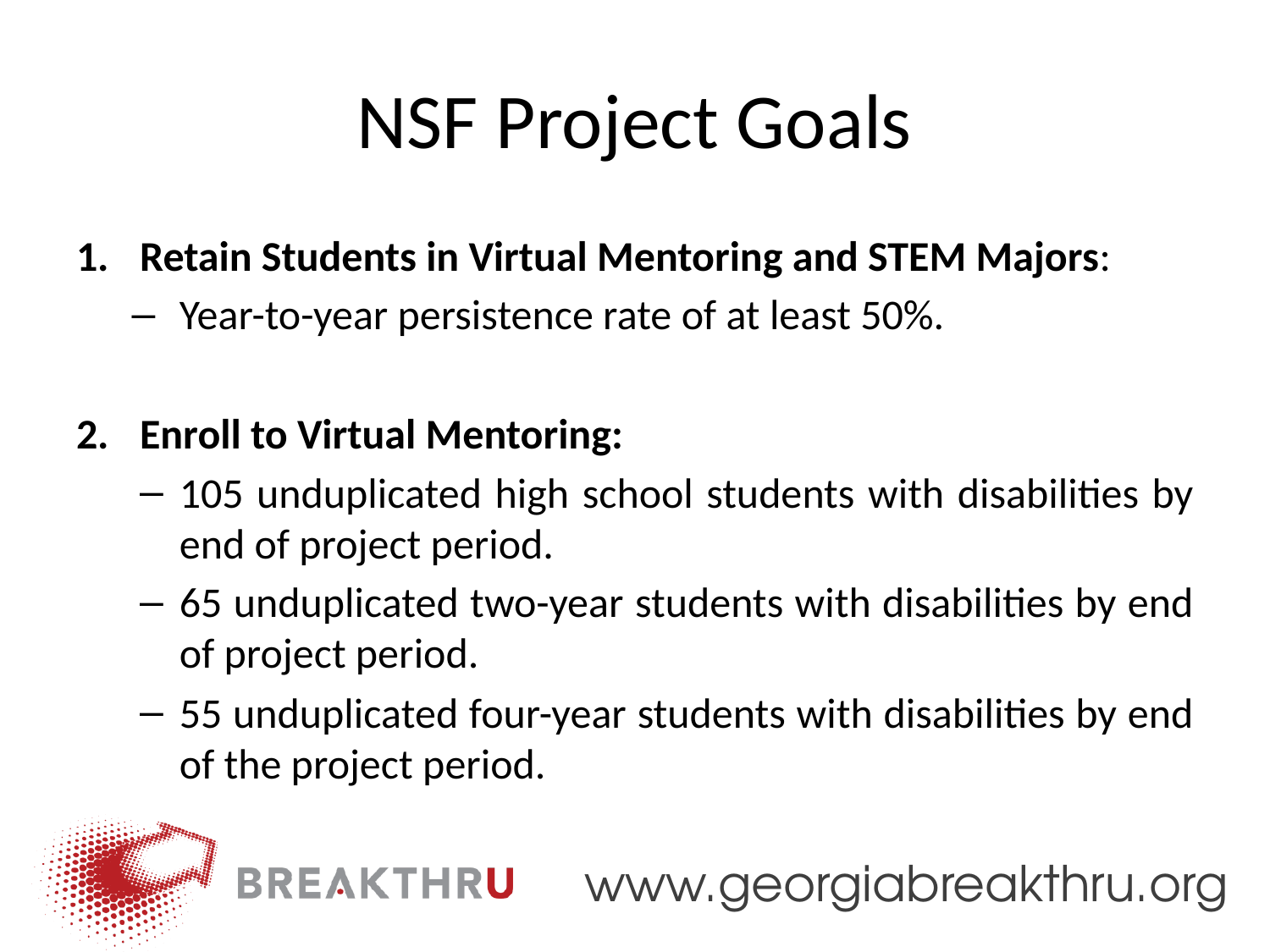

# NSF Project Goals
Retain Students in Virtual Mentoring and STEM Majors:
Year-to-year persistence rate of at least 50%.

Enroll to Virtual Mentoring:
105 unduplicated high school students with disabilities by end of project period.
65 unduplicated two-year students with disabilities by end of project period.
55 unduplicated four-year students with disabilities by end of the project period.

www.georgiabreakthru.org